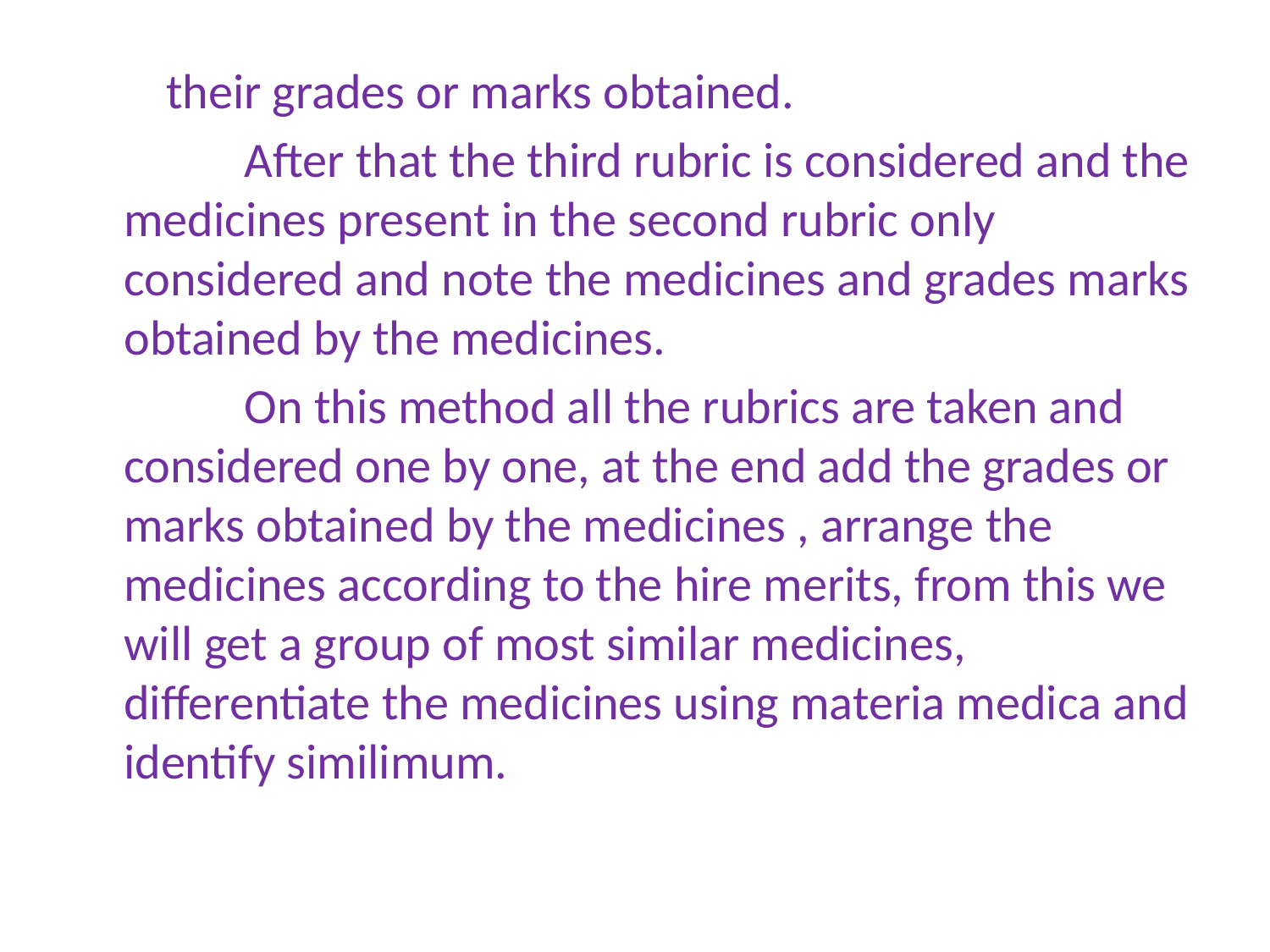

their grades or marks obtained.
               After that the third rubric is considered and the medicines present in the second rubric only considered and note the medicines and grades marks obtained by the medicines.
               On this method all the rubrics are taken and considered one by one, at the end add the grades or marks obtained by the medicines , arrange the medicines according to the hire merits, from this we will get a group of most similar medicines, differentiate the medicines using materia medica and identify similimum.